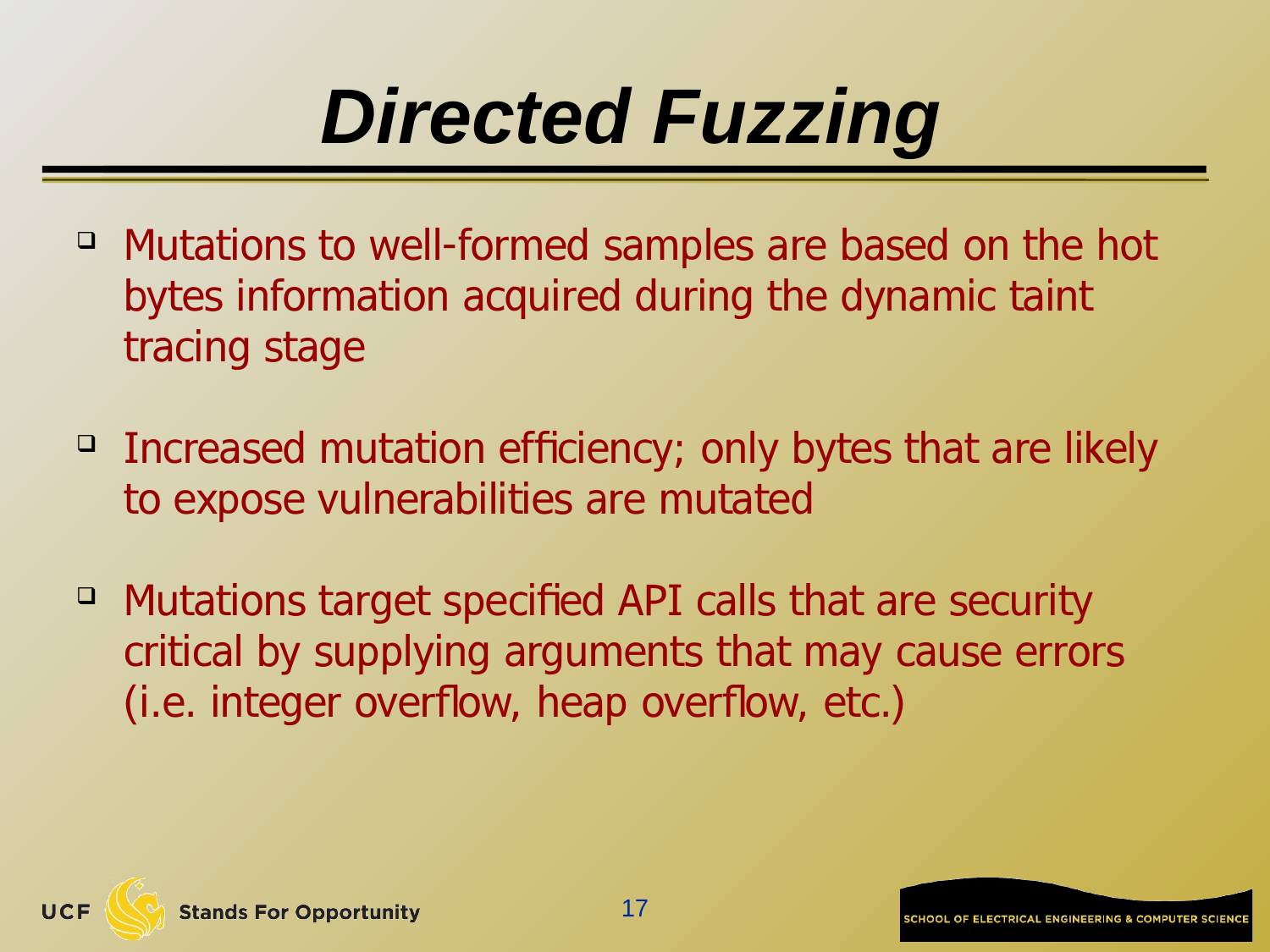

# Directed Fuzzing
Mutations to well-formed samples are based on the hot bytes information acquired during the dynamic taint tracing stage

Increased mutation efficiency; only bytes that are likely to expose vulnerabilities are mutated

Mutations target specified API calls that are security critical by supplying arguments that may cause errors (i.e. integer overflow, heap overflow, etc.)
17